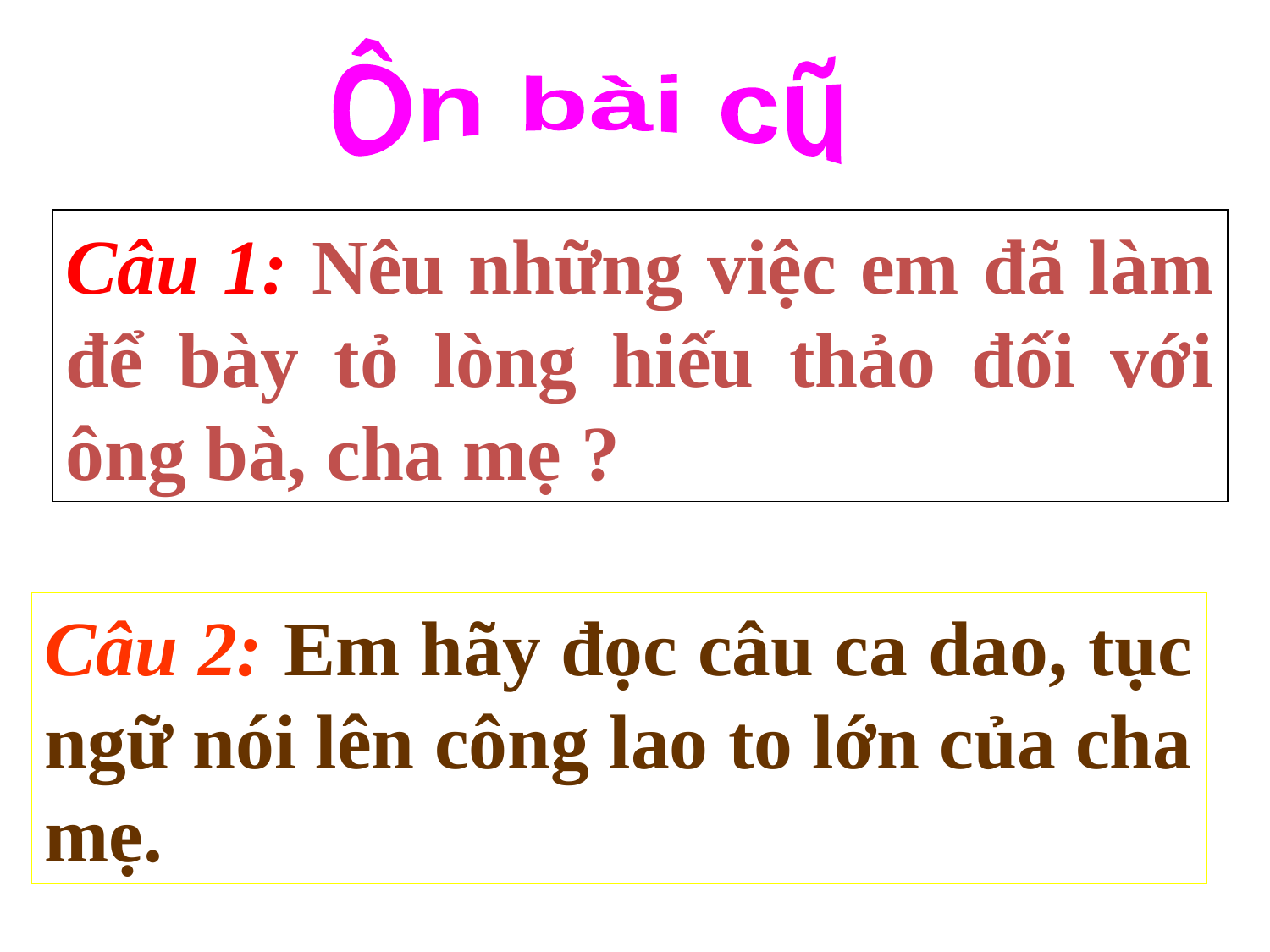

Ôn bài cũ
Câu 1: Nêu những việc em đã làm để bày tỏ lòng hiếu thảo đối với ông bà, cha mẹ ?
Câu 2: Em hãy đọc câu ca dao, tục ngữ nói lên công lao to lớn của cha mẹ.